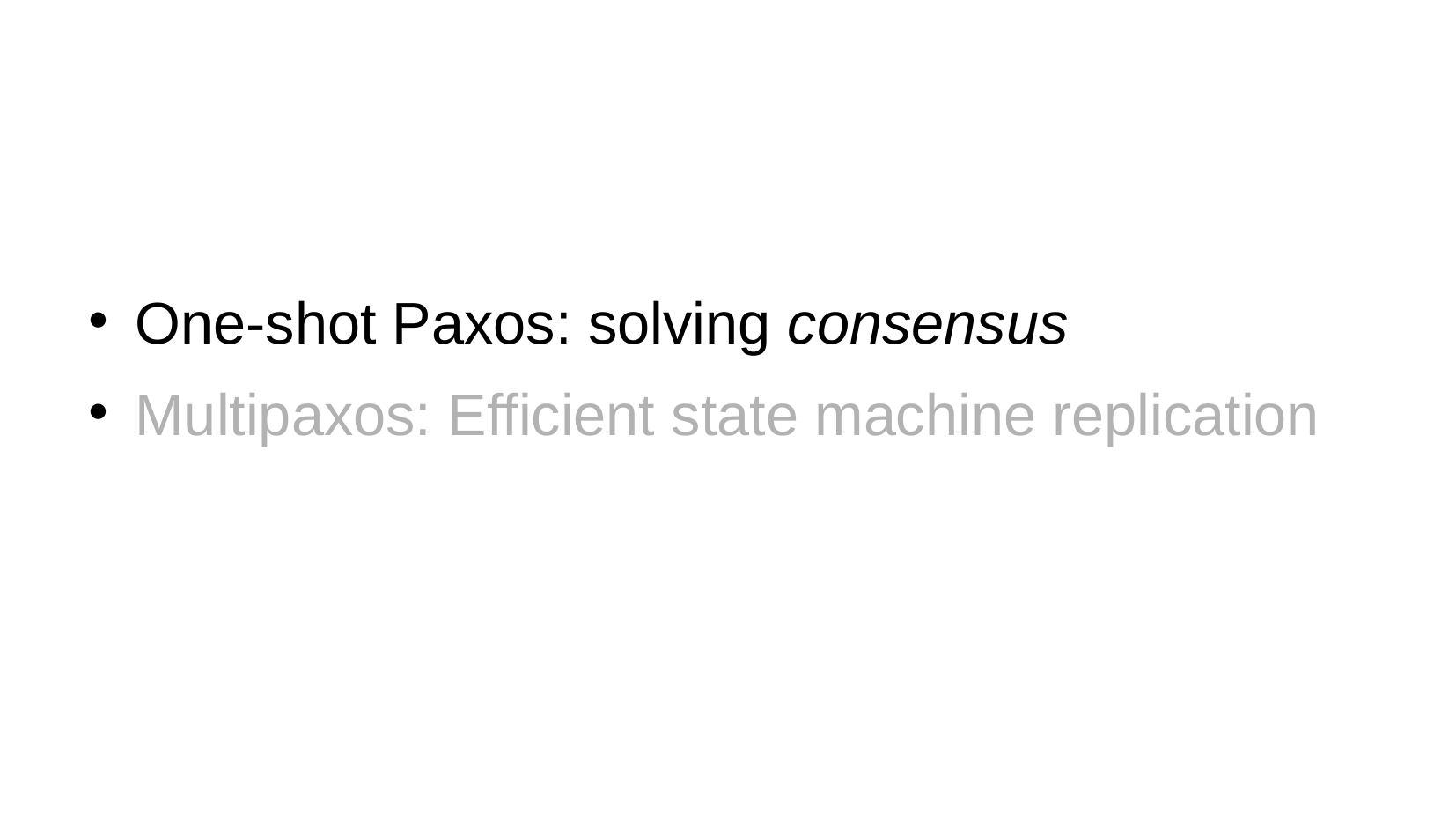

One-shot Paxos: solving consensus
Multipaxos: Efficient state machine replication